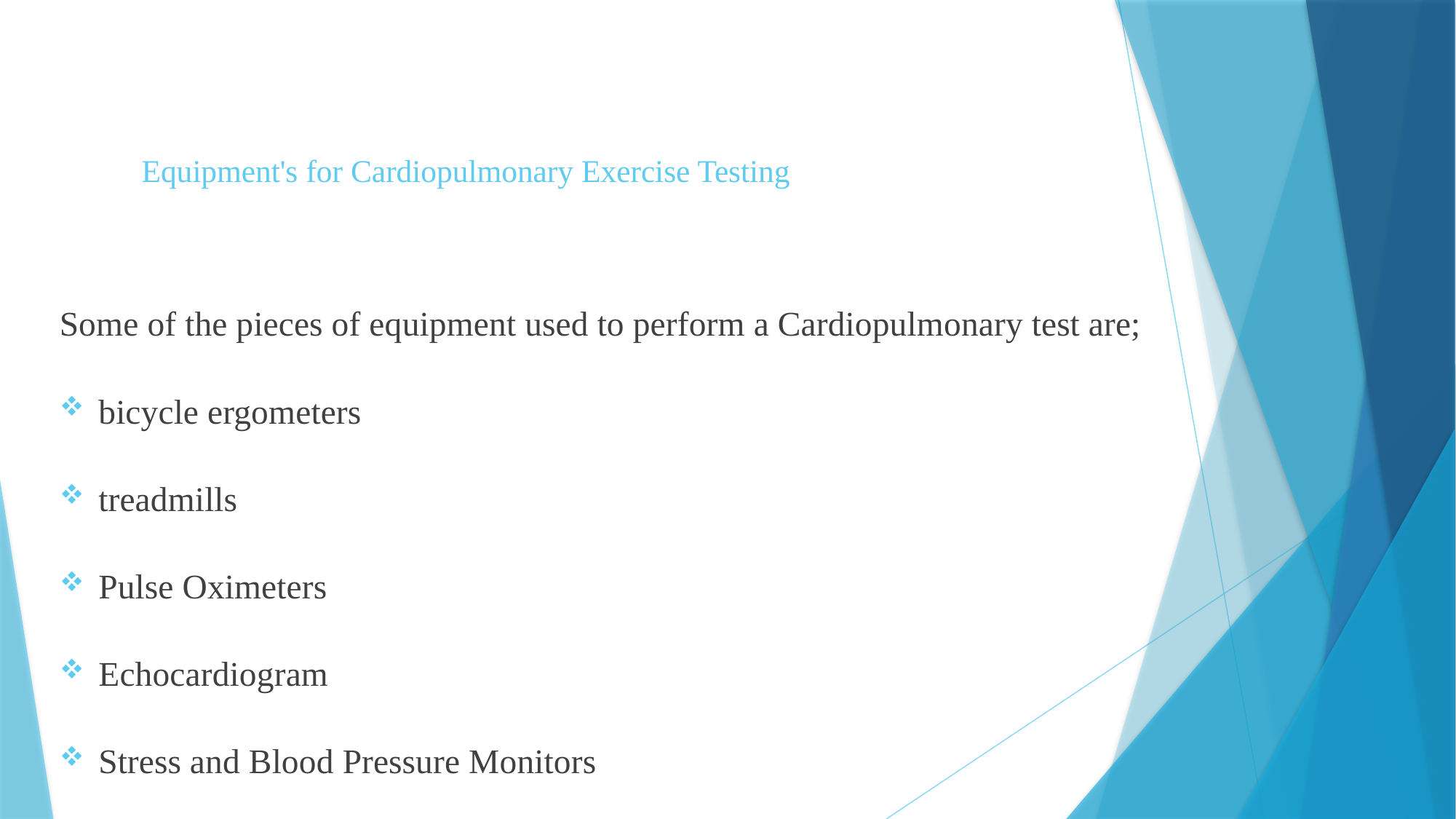

# Equipment's for Cardiopulmonary Exercise Testing
Some of the pieces of equipment used to perform a Cardiopulmonary test are;
bicycle ergometers
treadmills
Pulse Oximeters
Echocardiogram
Stress and Blood Pressure Monitors